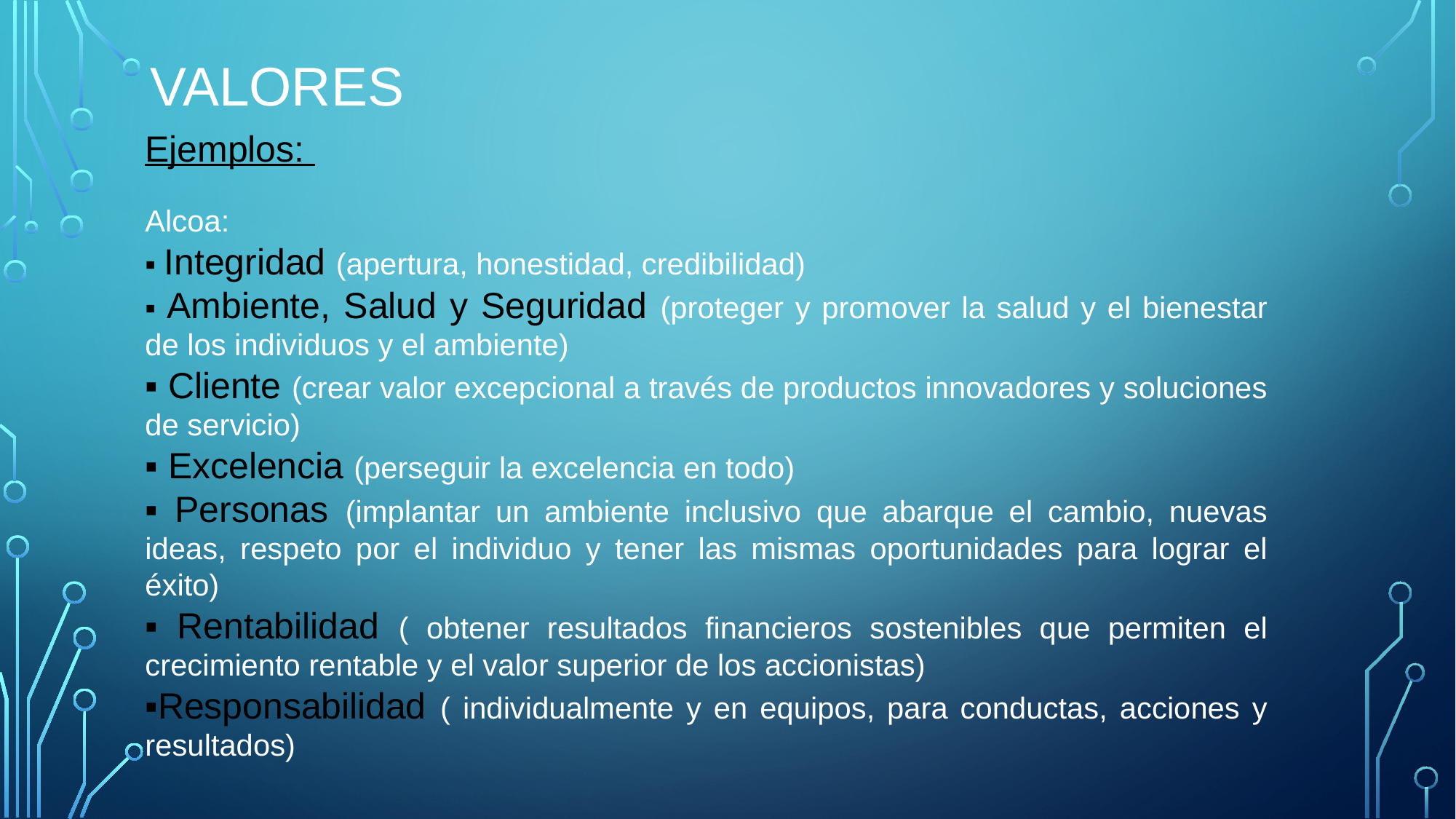

# VALORES
Ejemplos:

Alcoa:
▪ Integridad (apertura, honestidad, credibilidad)
▪ Ambiente, Salud y Seguridad (proteger y promover la salud y el bienestar de los individuos y el ambiente)
▪ Cliente (crear valor excepcional a través de productos innovadores y soluciones de servicio)
▪ Excelencia (perseguir la excelencia en todo)
▪ Personas (implantar un ambiente inclusivo que abarque el cambio, nuevas ideas, respeto por el individuo y tener las mismas oportunidades para lograr el éxito)
▪ Rentabilidad ( obtener resultados financieros sostenibles que permiten el crecimiento rentable y el valor superior de los accionistas)
▪Responsabilidad ( individualmente y en equipos, para conductas, acciones y resultados)